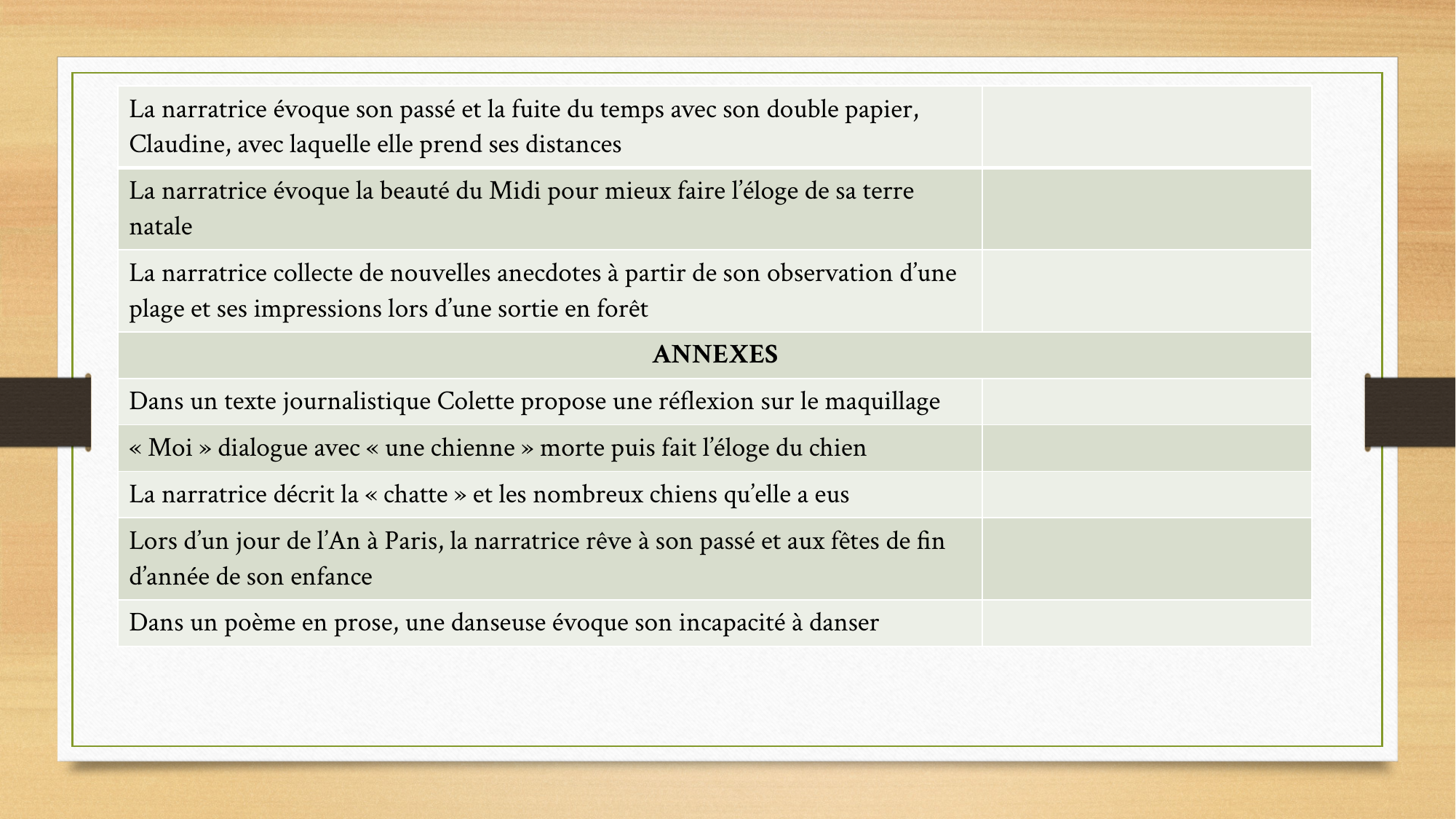

| La narratrice évoque son passé et la fuite du temps avec son double papier, Claudine, avec laquelle elle prend ses distances |  |
| --- | --- |
| La narratrice évoque la beauté du Midi pour mieux faire l’éloge de sa terre natale |  |
| La narratrice collecte de nouvelles anecdotes à partir de son observation d’une plage et ses impressions lors d’une sortie en forêt |  |
| ANNEXES |  |
| Dans un texte journalistique Colette propose une réflexion sur le maquillage |  |
| « Moi » dialogue avec « une chienne » morte puis fait l’éloge du chien |  |
| La narratrice décrit la « chatte » et les nombreux chiens qu’elle a eus |  |
| Lors d’un jour de l’An à Paris, la narratrice rêve à son passé et aux fêtes de fin d’année de son enfance |  |
| Dans un poème en prose, une danseuse évoque son incapacité à danser |  |